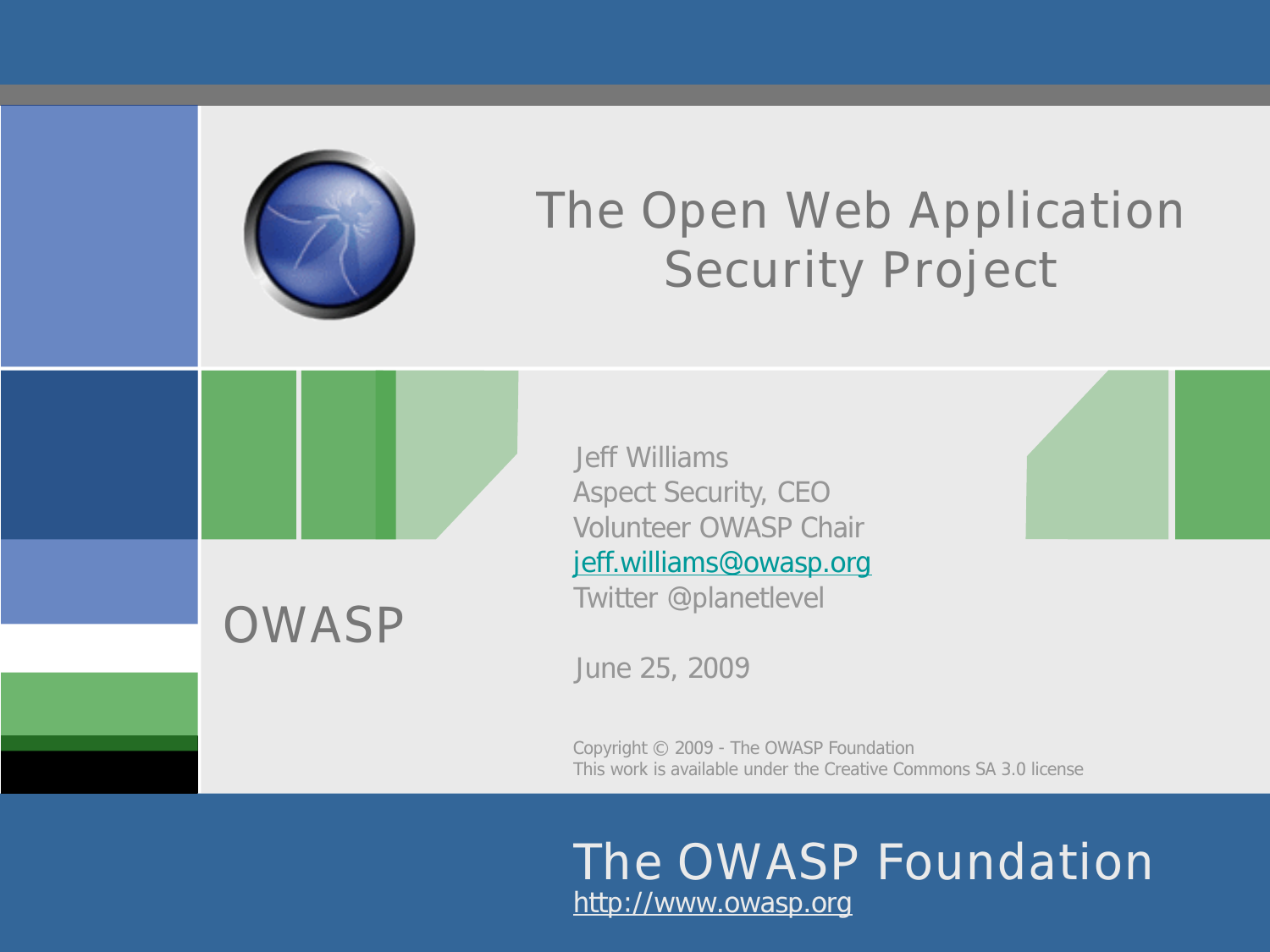

# The Open Web Application Security Project
Jeff Williams
Aspect Security, CEO
Volunteer OWASP Chair
jeff.williams@owasp.org
Twitter @planetlevel

June 25, 2009